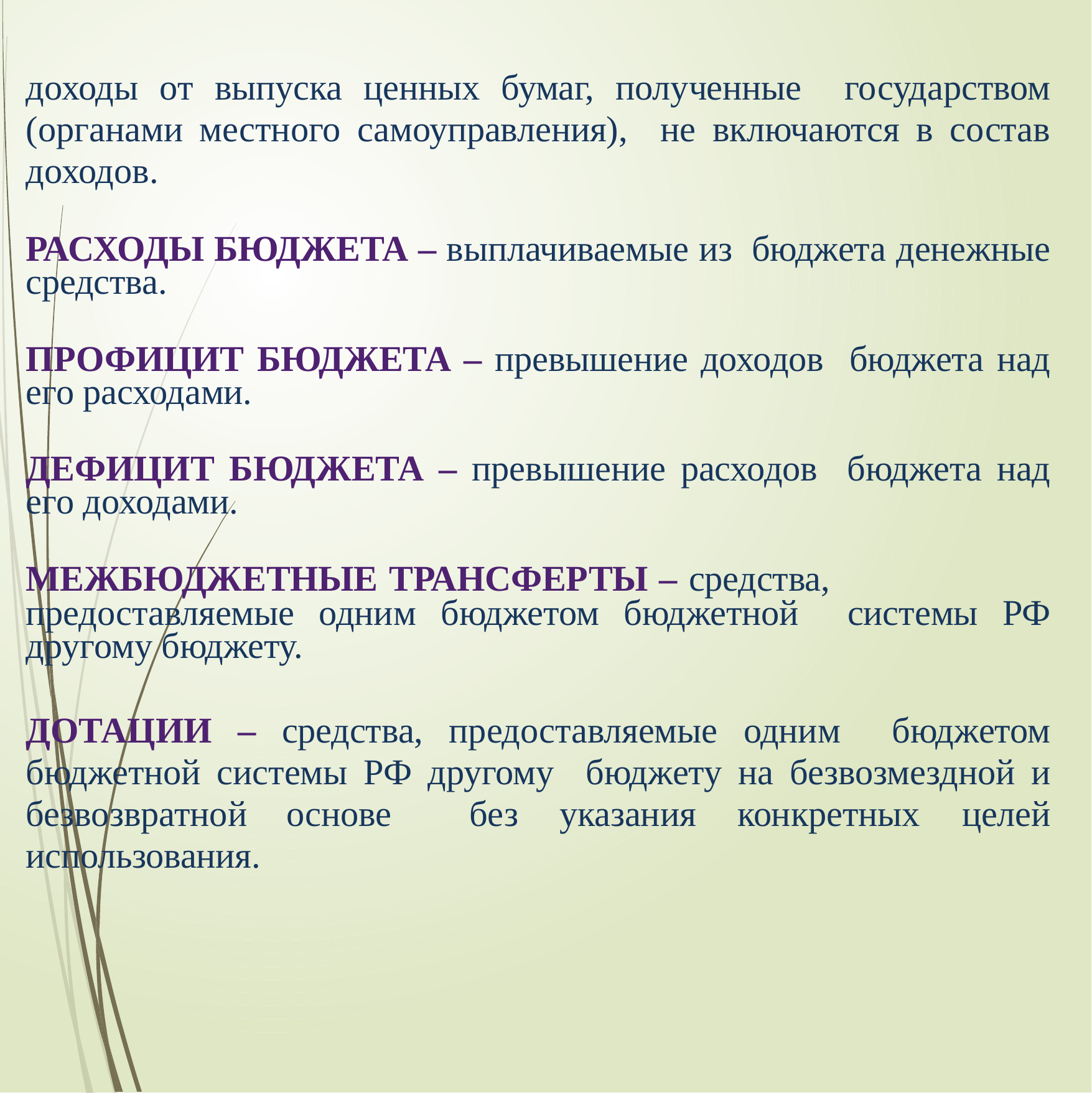

доходы от выпуска ценных бумаг, полученные  государством (органами местного самоуправления),  не включаются в состав доходов.

РАСХОДЫ БЮДЖЕТА – выплачиваемые из  бюджета денежные средства.

ПРОФИЦИТ БЮДЖЕТА – превышение доходов  бюджета над его расходами.

ДЕФИЦИТ БЮДЖЕТА – превышение расходов  бюджета над его доходами.

МЕЖБЮДЖЕТНЫЕ ТРАНСФЕРТЫ – средства,
предоставляемые одним бюджетом бюджетной  системы РФ другому бюджету.

ДОТАЦИИ – средства, предоставляемые одним  бюджетом бюджетной системы РФ другому  бюджету на безвозмездной и безвозвратной основе  без указания конкретных целей использования.